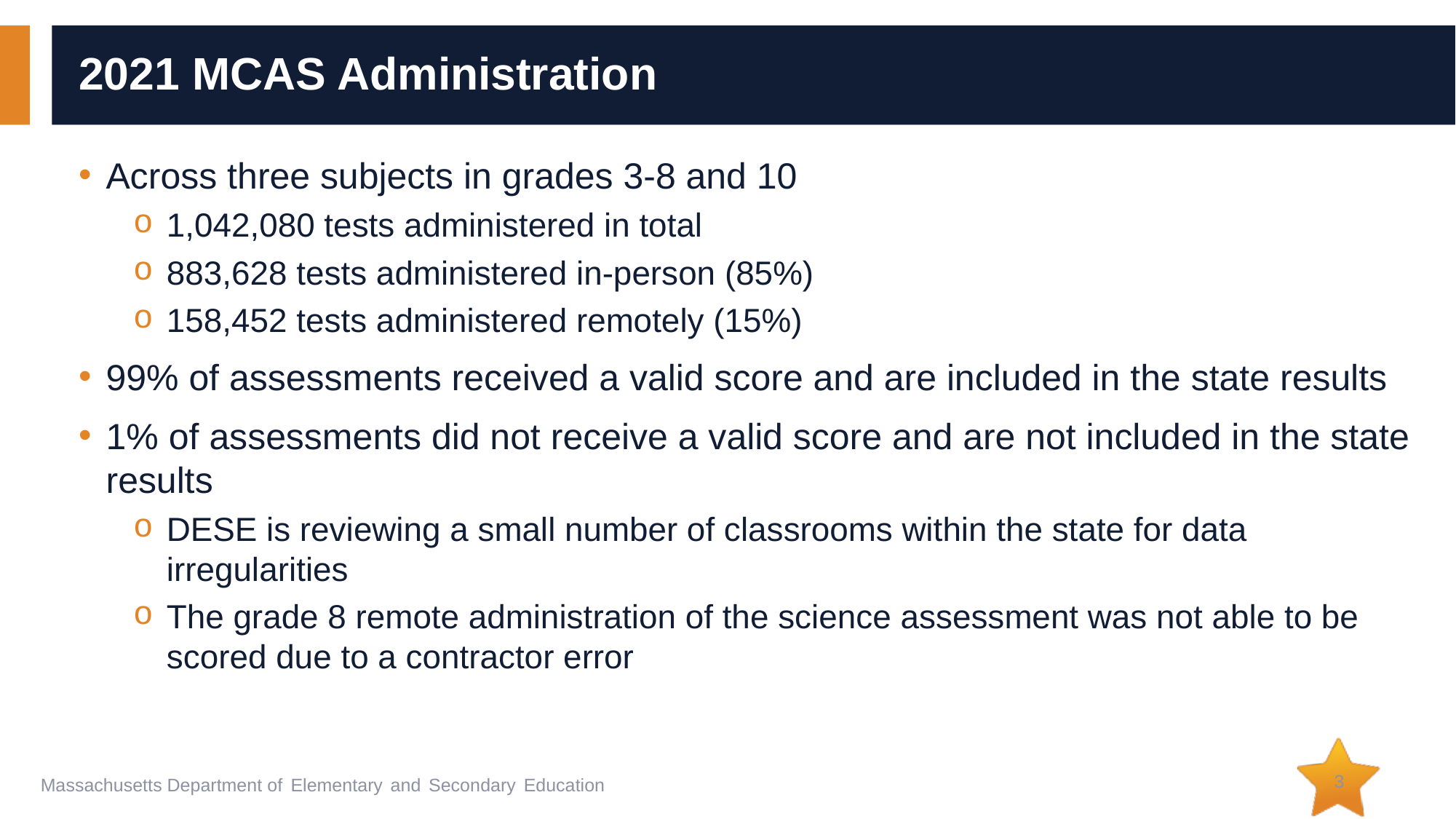

# 2021 MCAS Administration
Across three subjects in grades 3-8 and 10
1,042,080 tests administered in total
883,628 tests administered in-person (85%)
158,452 tests administered remotely (15%)
99% of assessments received a valid score and are included in the state results
1% of assessments did not receive a valid score and are not included in the state results
DESE is reviewing a small number of classrooms within the state for data irregularities
The grade 8 remote administration of the science assessment was not able to be scored due to a contractor error

3